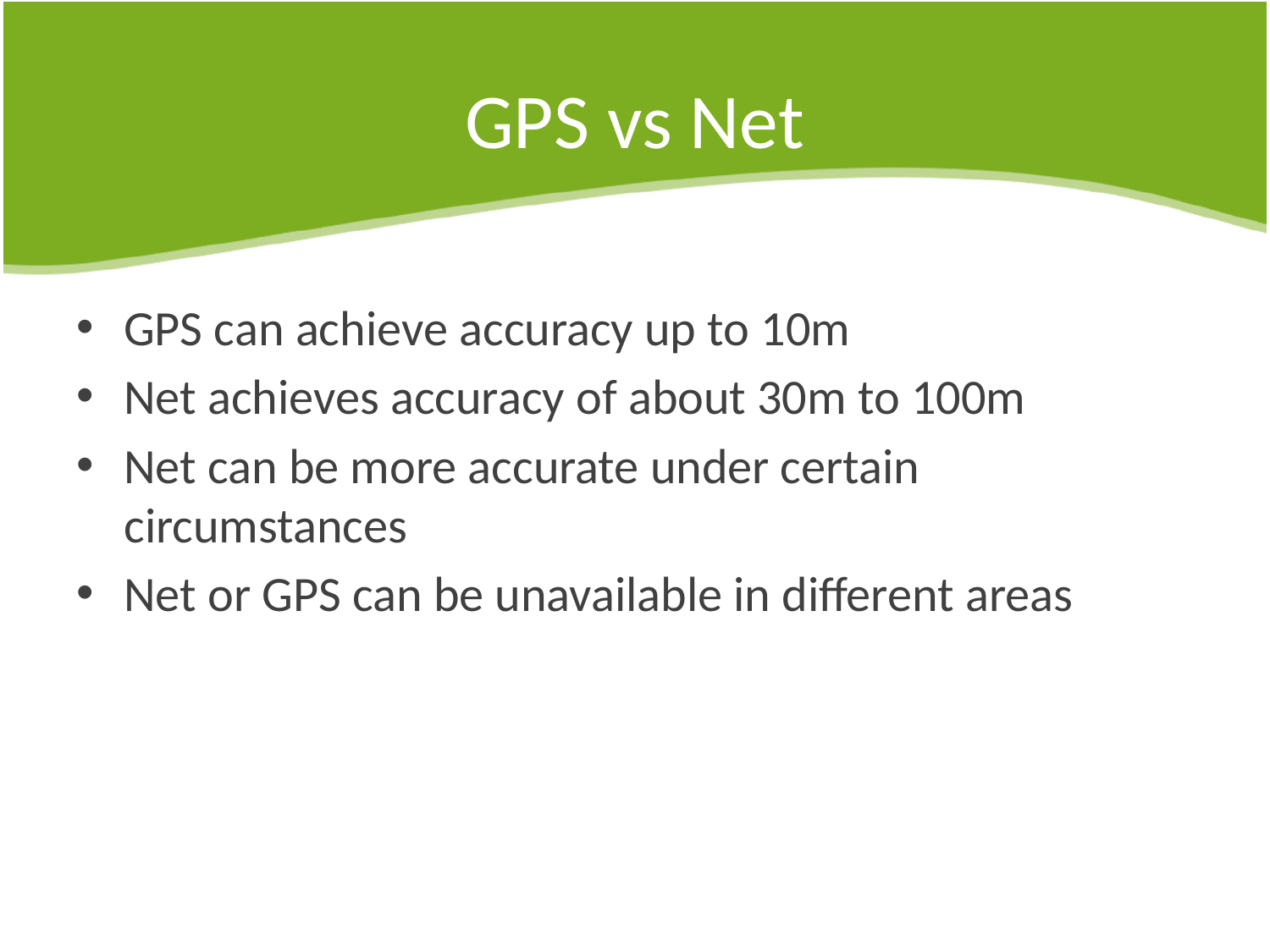

# GPS vs Net
GPS can achieve accuracy up to 10m
Net achieves accuracy of about 30m to 100m
Net can be more accurate under certain circumstances
Net or GPS can be unavailable in different areas